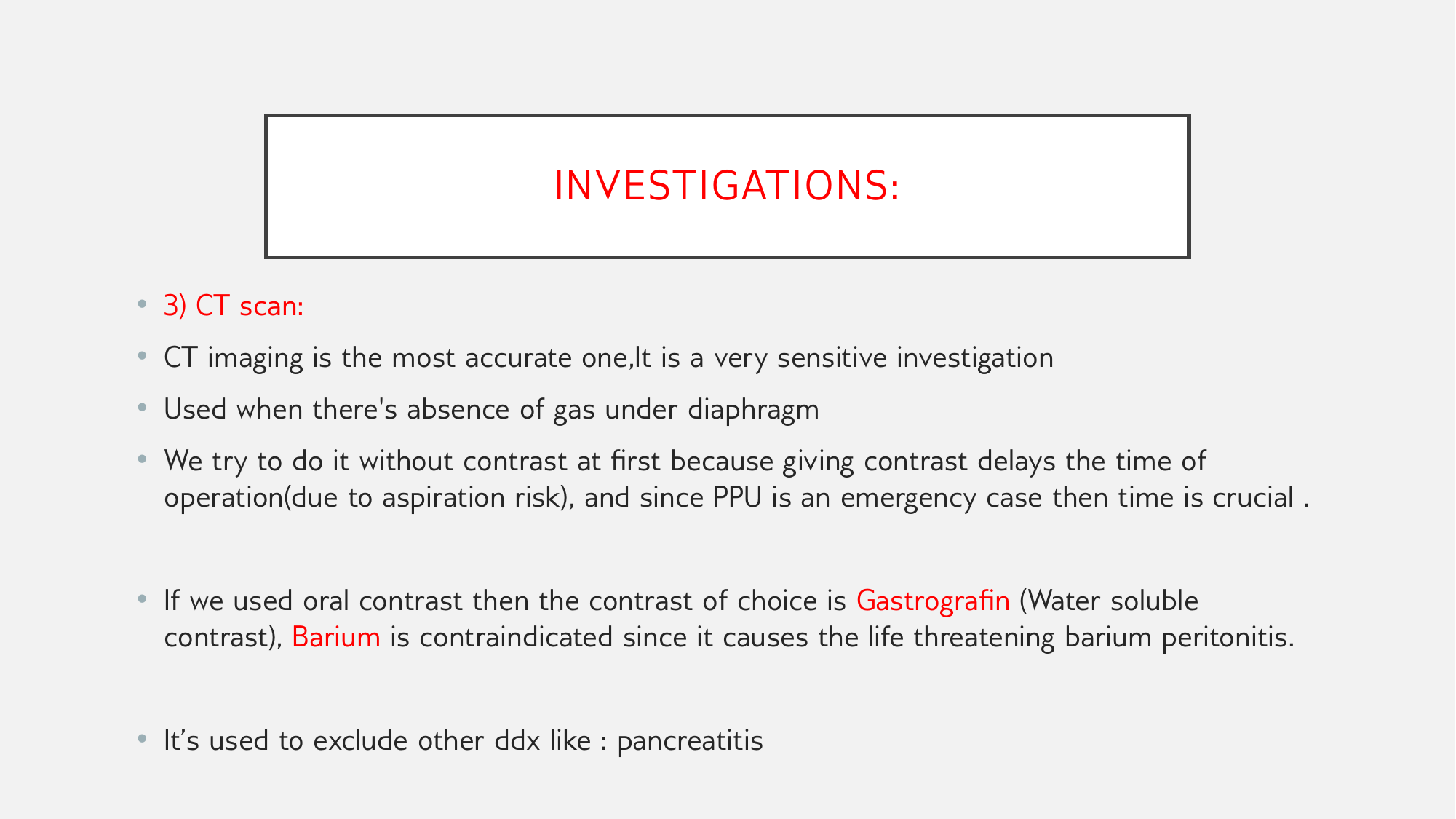

# INVESTIGATIONS:
3) CT scan:
CT imaging is the most accurate one,It is a very sensitive investigation
Used when there's absence of gas under diaphragm
We try to do it without contrast at first because giving contrast delays the time of operation(due to aspiration risk), and since PPU is an emergency case then time is crucial .

If we used oral contrast then the contrast of choice is Gastrografin (Water soluble contrast), Barium is contraindicated since it causes the life threatening barium peritonitis.

It’s used to exclude other ddx like : pancreatitis